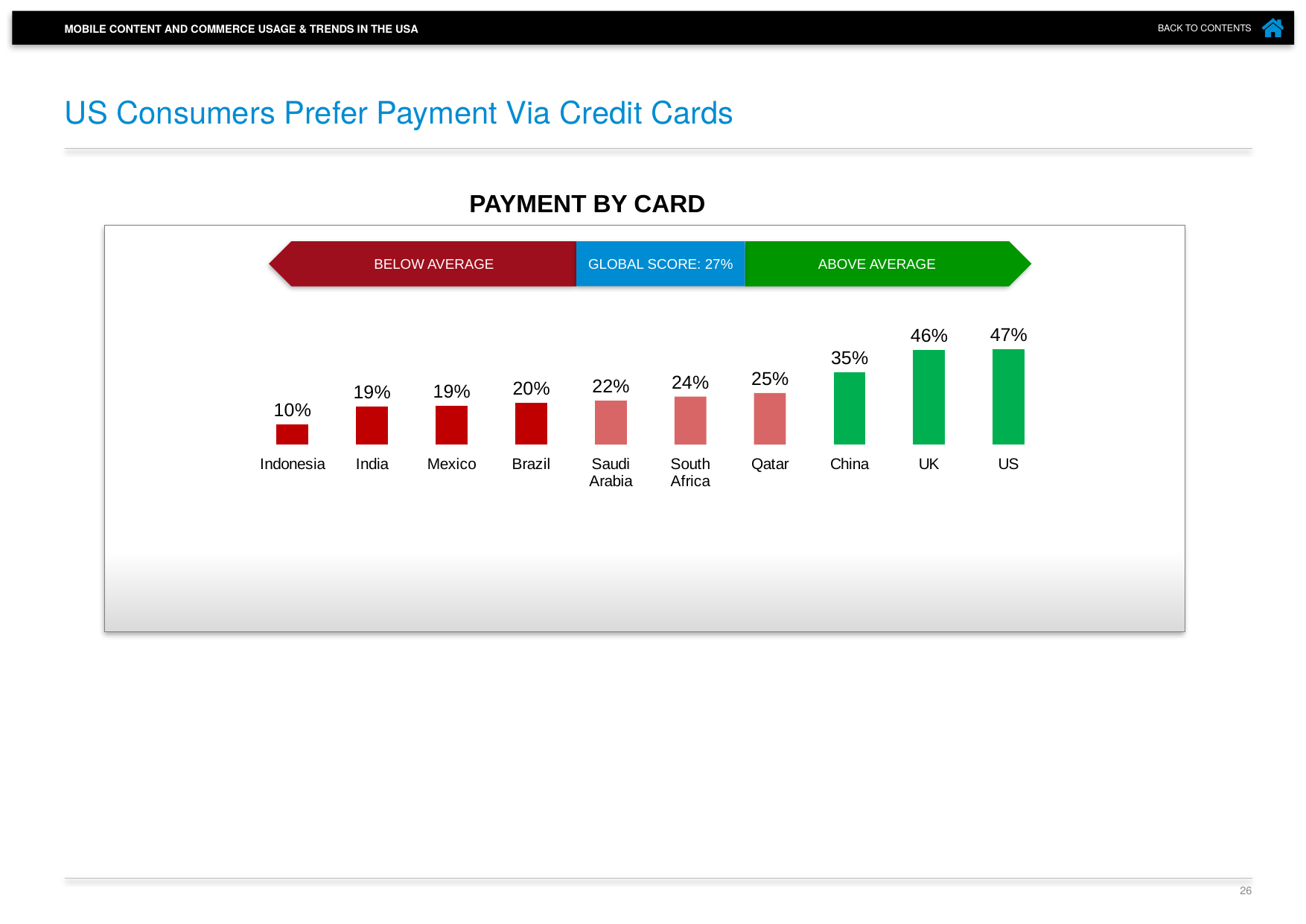

# US Consumers Prefer Payment Via Credit Cards
PAYMENT BY CARD

BELOW AVERAGE
ABOVE AVERAGE
GLOBAL SCORE: 27%

### Chart

| Category |  |
|---|---|
| Indonesia | 0.099 |
| India | 0.186 |
| Mexico | 0.188 |
| Brazil | 0.203 |
| Saudi Arabia | 0.215 |
| South Africa | 0.235 |
| Qatar | 0.252 |
| China | 0.354 |
| UK | 0.462 |
| US | 0.465 |
26